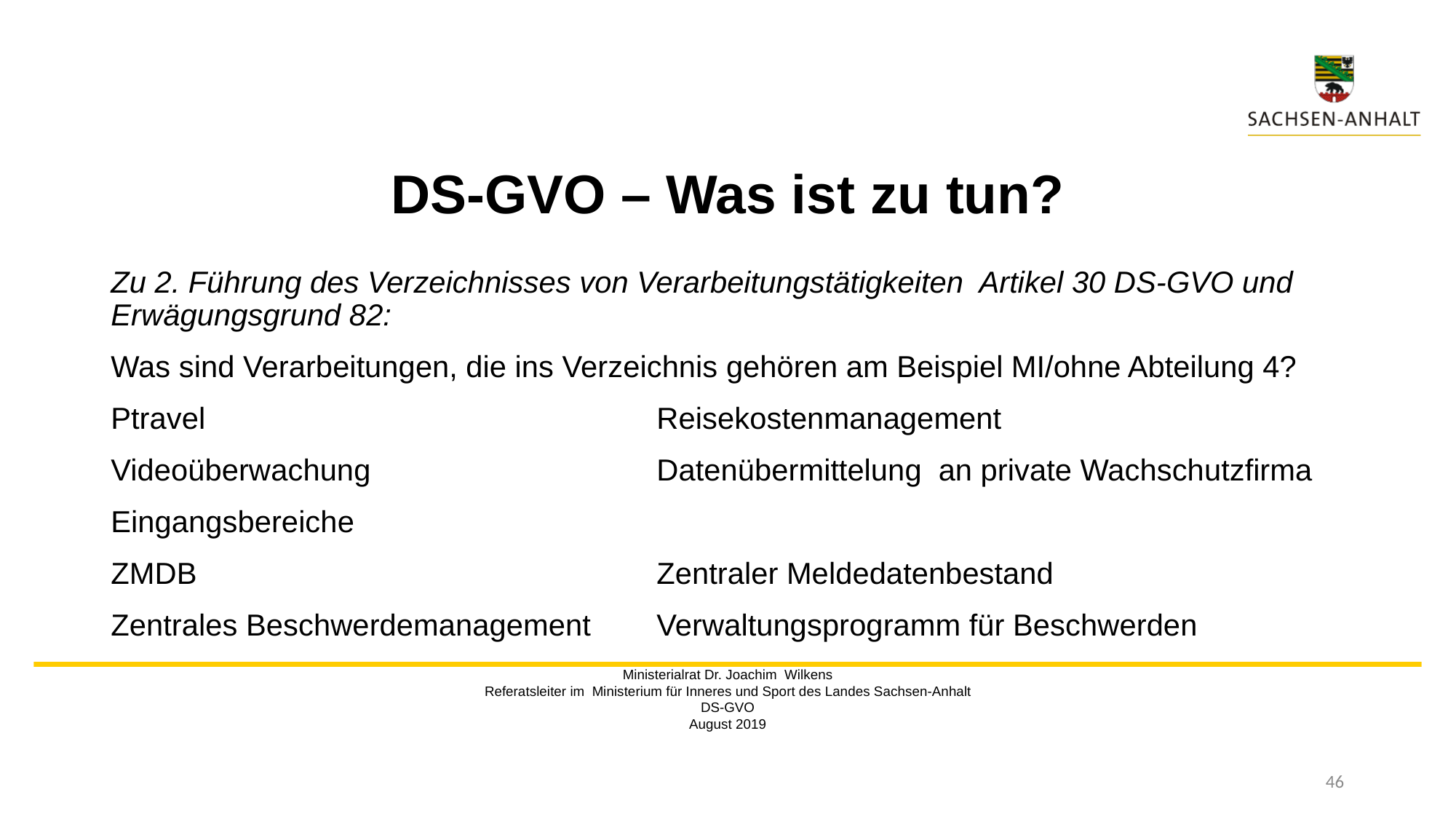

# DS-GVO – Was ist zu tun?
Zu 2. Führung des Verzeichnisses von Verarbeitungstätigkeiten  Artikel 30 DS-GVO und Erwägungsgrund 82:
Was sind Verarbeitungen, die ins Verzeichnis gehören am Beispiel MI/ohne Abteilung 4?
Ptravel					Reisekostenmanagement
Videoüberwachung			Datenübermittelung  an private Wachschutzfirma
Eingangsbereiche
ZMDB					Zentraler Meldedatenbestand
Zentrales Beschwerdemanagement	Verwaltungsprogramm für Beschwerden
Ministerialrat Dr. Joachim  Wilkens
Referatsleiter im  Ministerium für Inneres und Sport des Landes Sachsen-Anhalt
DS-GVO
August 2019

46